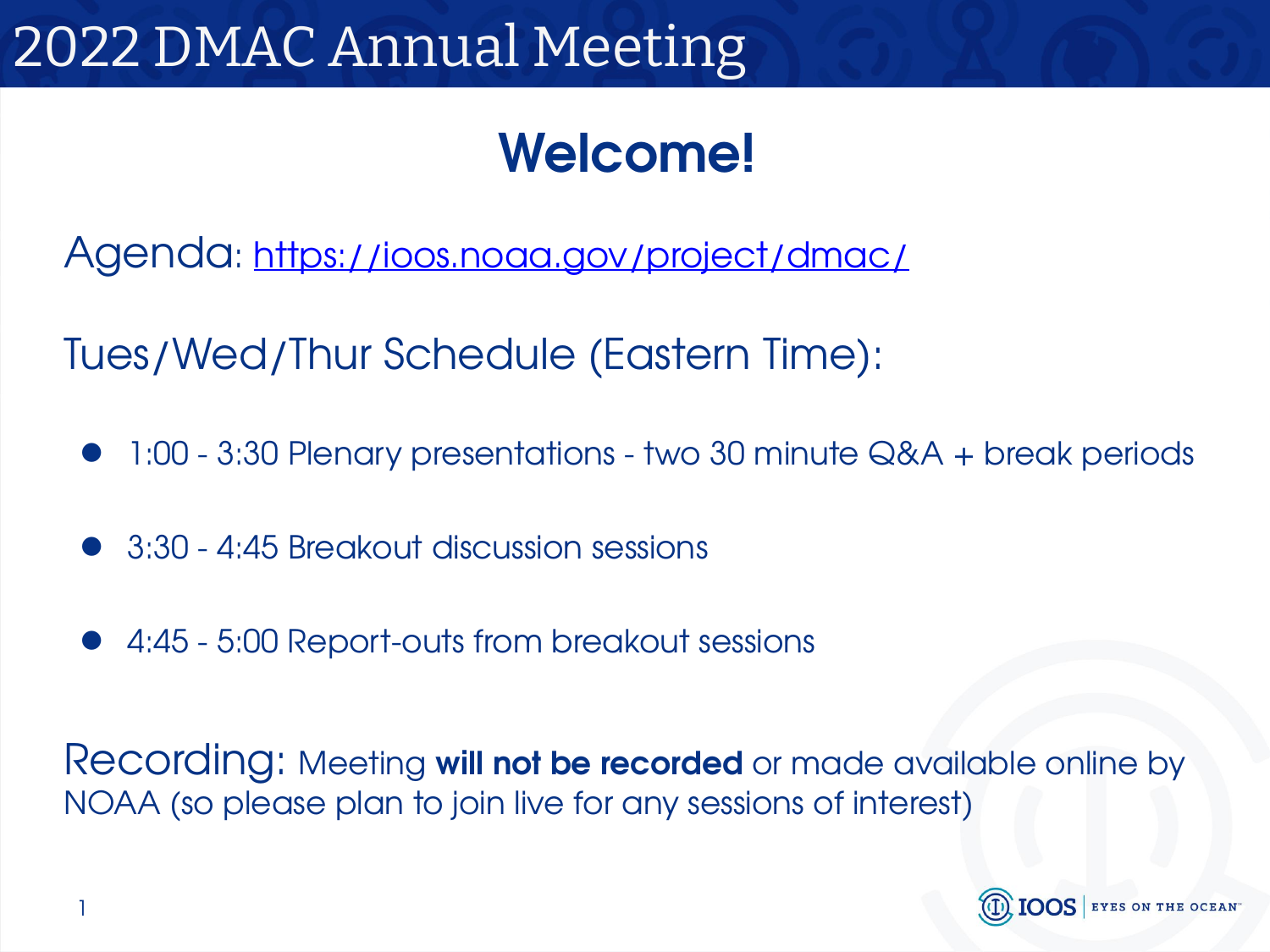

# 2022 DMAC Annual Meeting
Welcome!

Agenda: https://ioos.noaa.gov/project/dmac/

Tues/Wed/Thur Schedule (Eastern Time):
1:00 - 3:30 Plenary presentations - two 30 minute Q&A + break periods
3:30 - 4:45 Breakout discussion sessions
4:45 - 5:00 Report-outs from breakout sessions

Recording: Meeting will not be recorded or made available online by NOAA (so please plan to join live for any sessions of interest)

1